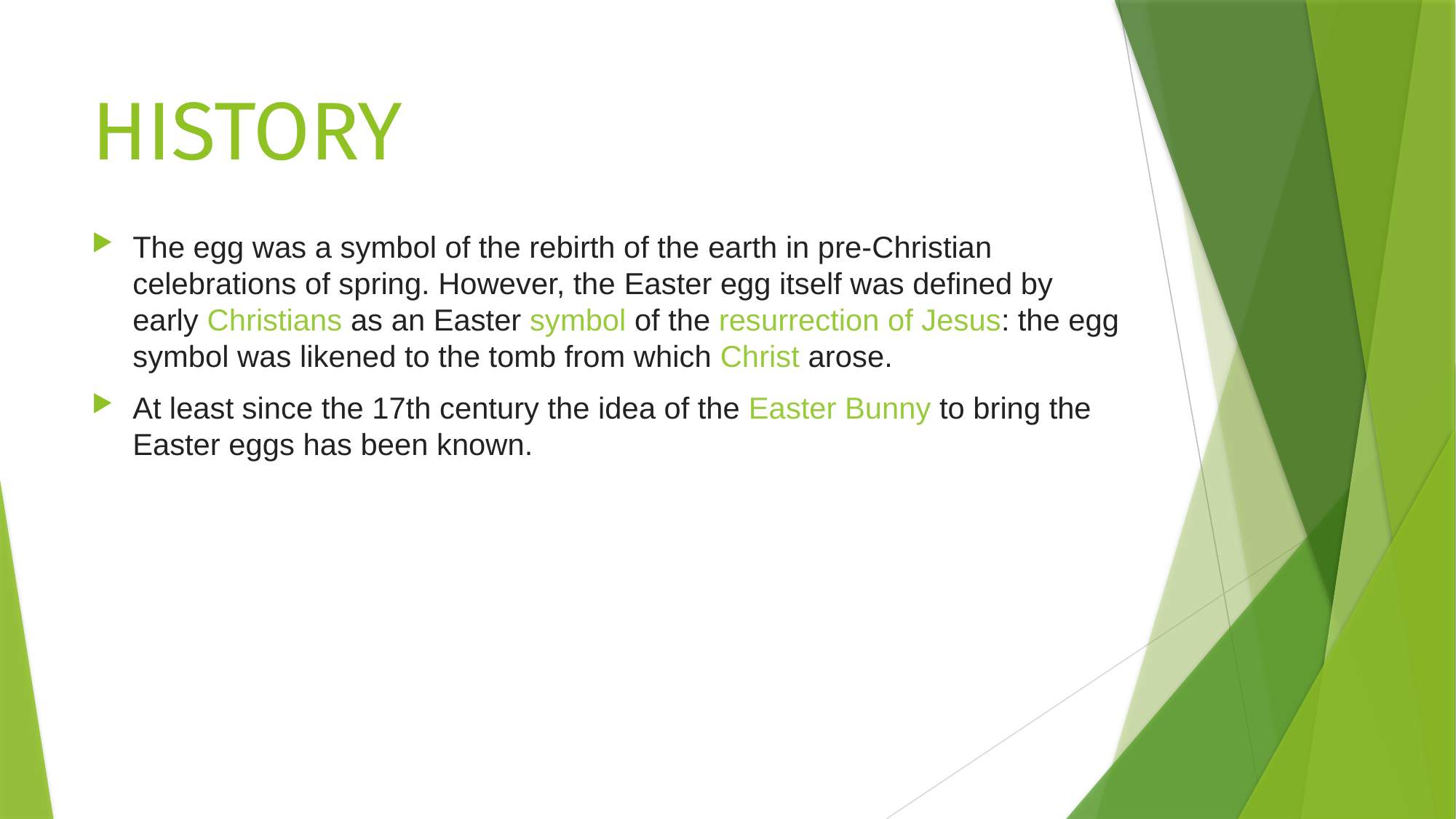

# HISTORY
The egg was a symbol of the rebirth of the earth in pre-Christian celebrations of spring. However, the Easter egg itself was defined by early Christians as an Easter symbol of the resurrection of Jesus: the egg symbol was likened to the tomb from which Christ arose.
At least since the 17th century the idea of the Easter Bunny to bring the Easter eggs has been known.